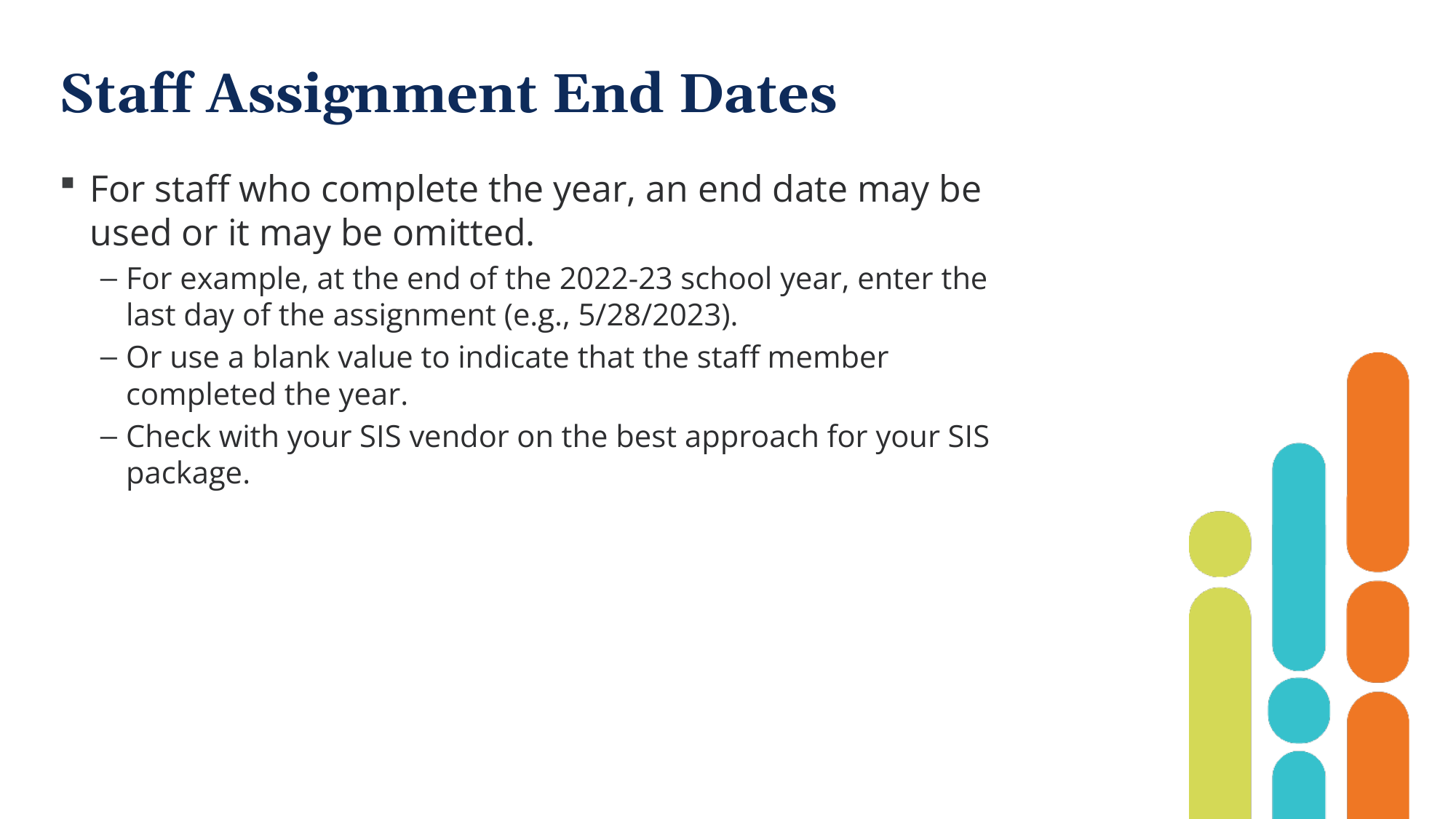

# Staff Assignment End Dates
For staff who complete the year, an end date may be used or it may be omitted.
For example, at the end of the 2022-23 school year, enter the last day of the assignment (e.g., 5/28/2023).
Or use a blank value to indicate that the staff member completed the year.
Check with your SIS vendor on the best approach for your SIS package.